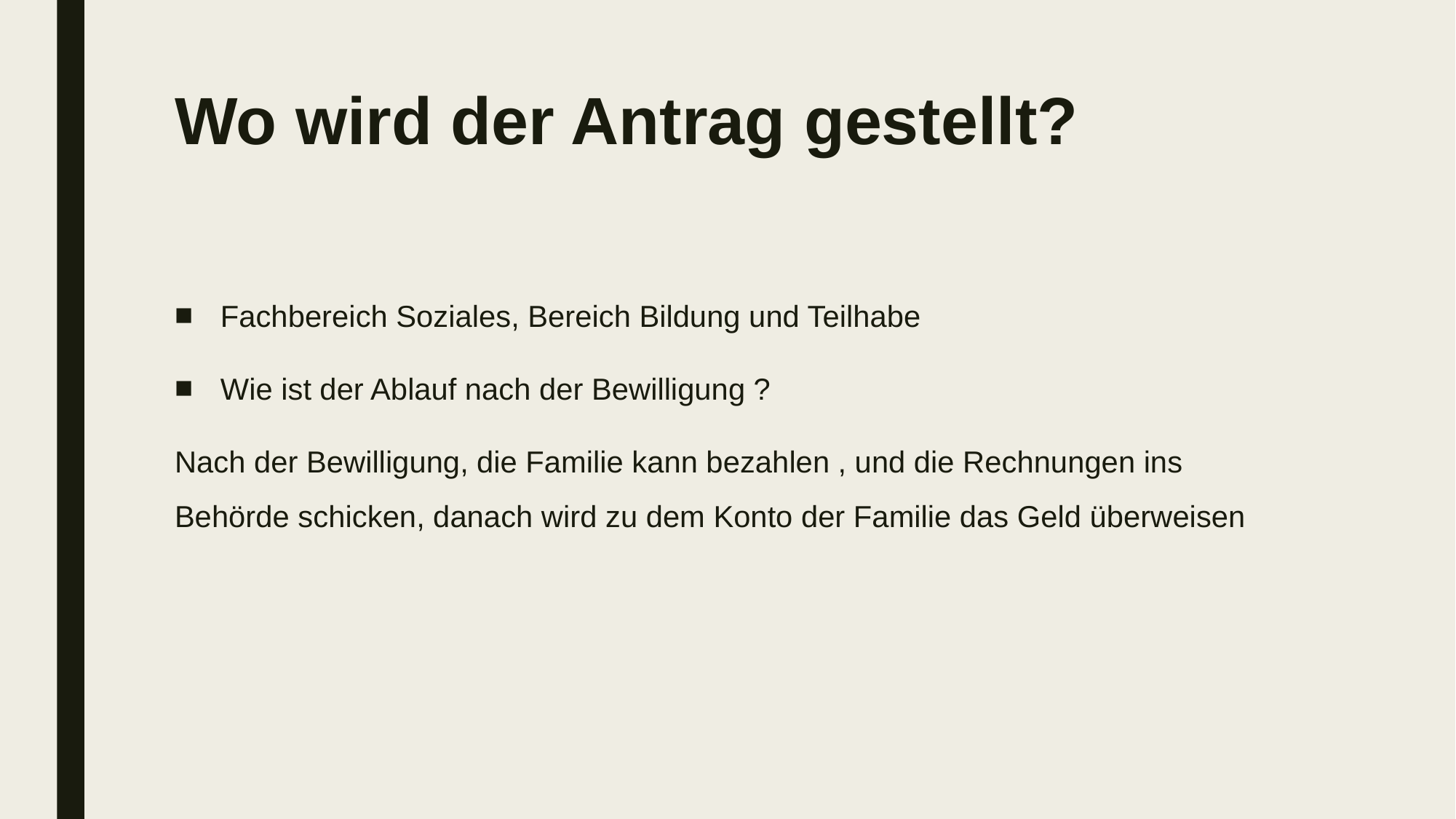

# Wo wird der Antrag gestellt?
Fachbereich Soziales, Bereich Bildung und Teilhabe
Wie ist der Ablauf nach der Bewilligung ?
Nach der Bewilligung, die Familie kann bezahlen , und die Rechnungen ins Behörde schicken, danach wird zu dem Konto der Familie das Geld überweisen